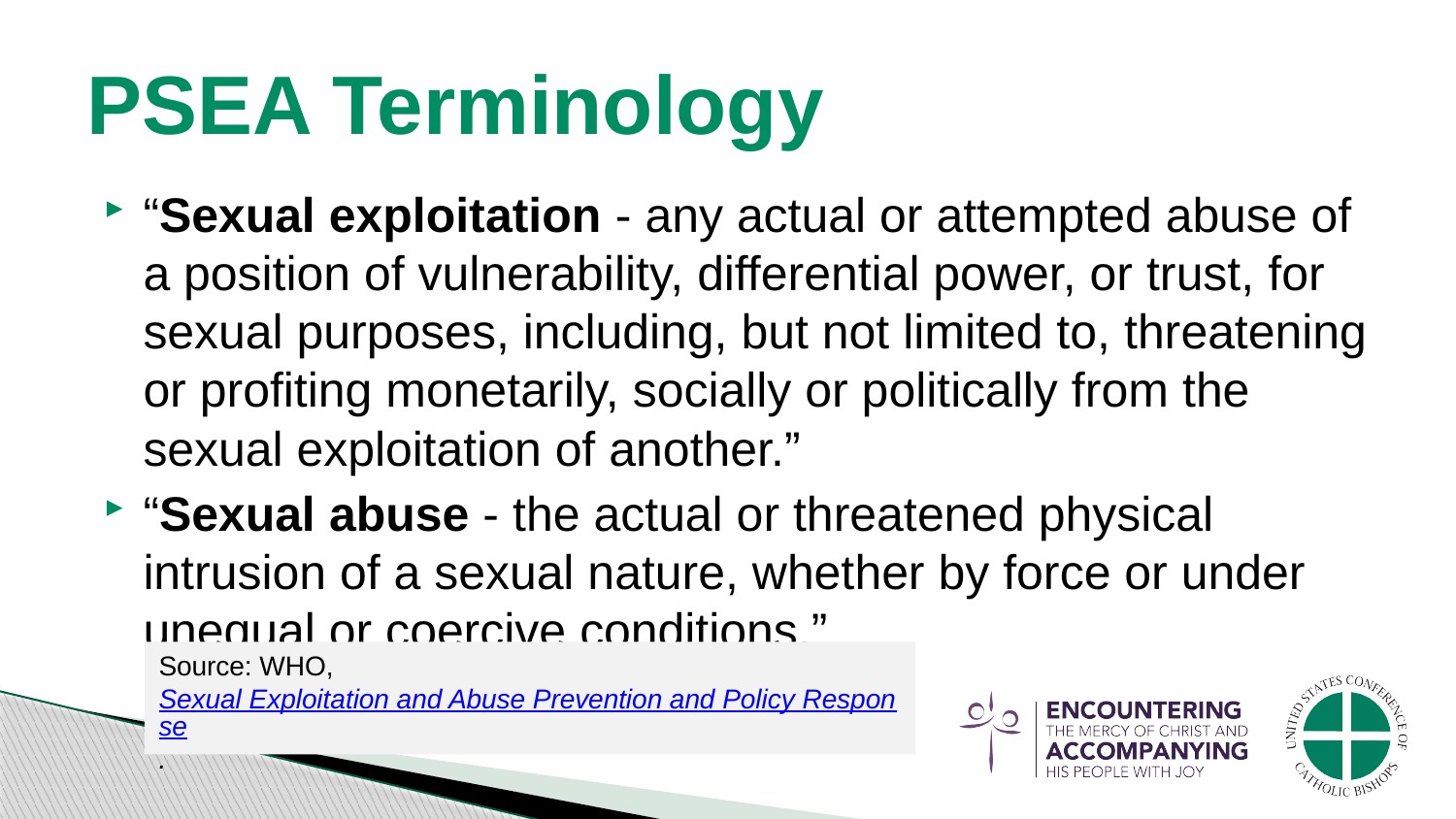

# PSEA Terminology
“Sexual exploitation - any actual or attempted abuse of a position of vulnerability, differential power, or trust, for sexual purposes, including, but not limited to, threatening or profiting monetarily, socially or politically from the sexual exploitation of another.”
“Sexual abuse - the actual or threatened physical intrusion of a sexual nature, whether by force or under unequal or coercive conditions.”
Source: WHO,  Sexual Exploitation and Abuse Prevention and Policy Response.